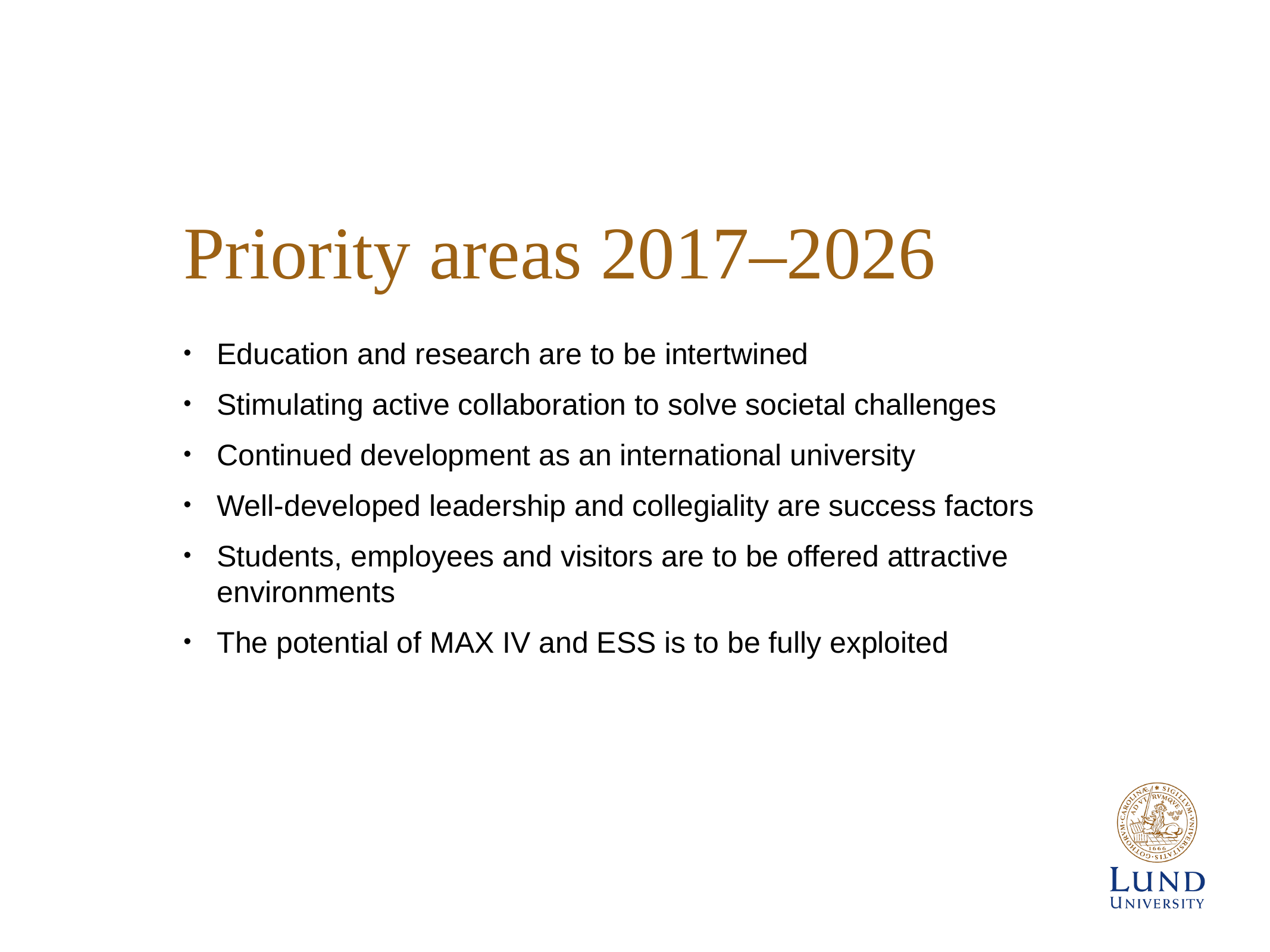

# Priority areas 2017–2026
Education and research are to be intertwined
Stimulating active collaboration to solve societal challenges
Continued development as an international university
Well-developed leadership and collegiality are success factors
Students, employees and visitors are to be offered attractive environments
The potential of MAX IV and ESS is to be fully exploited